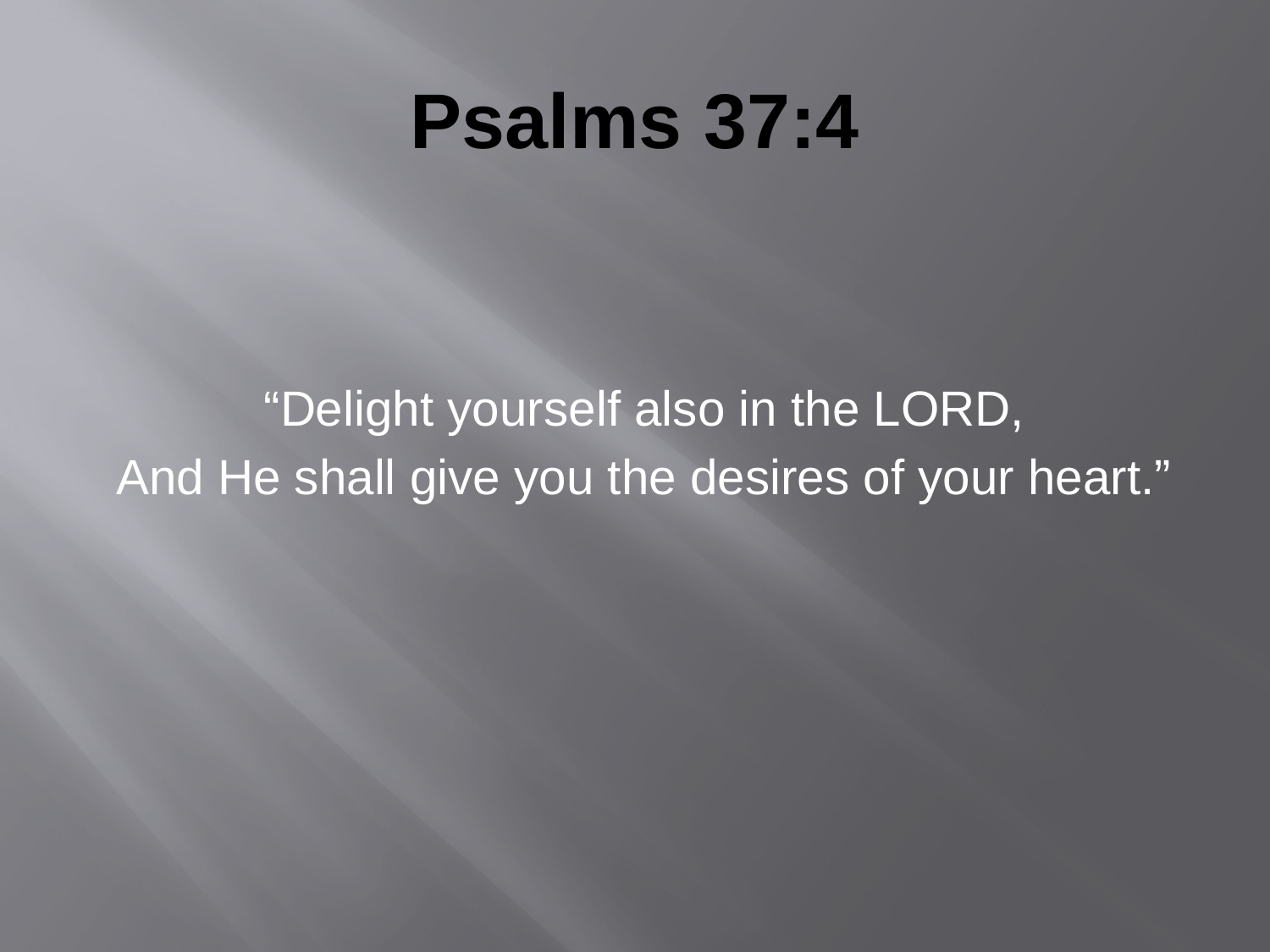

# Psalms 37:4
“Delight yourself also in the LORD,
And He shall give you the desires of your heart.”